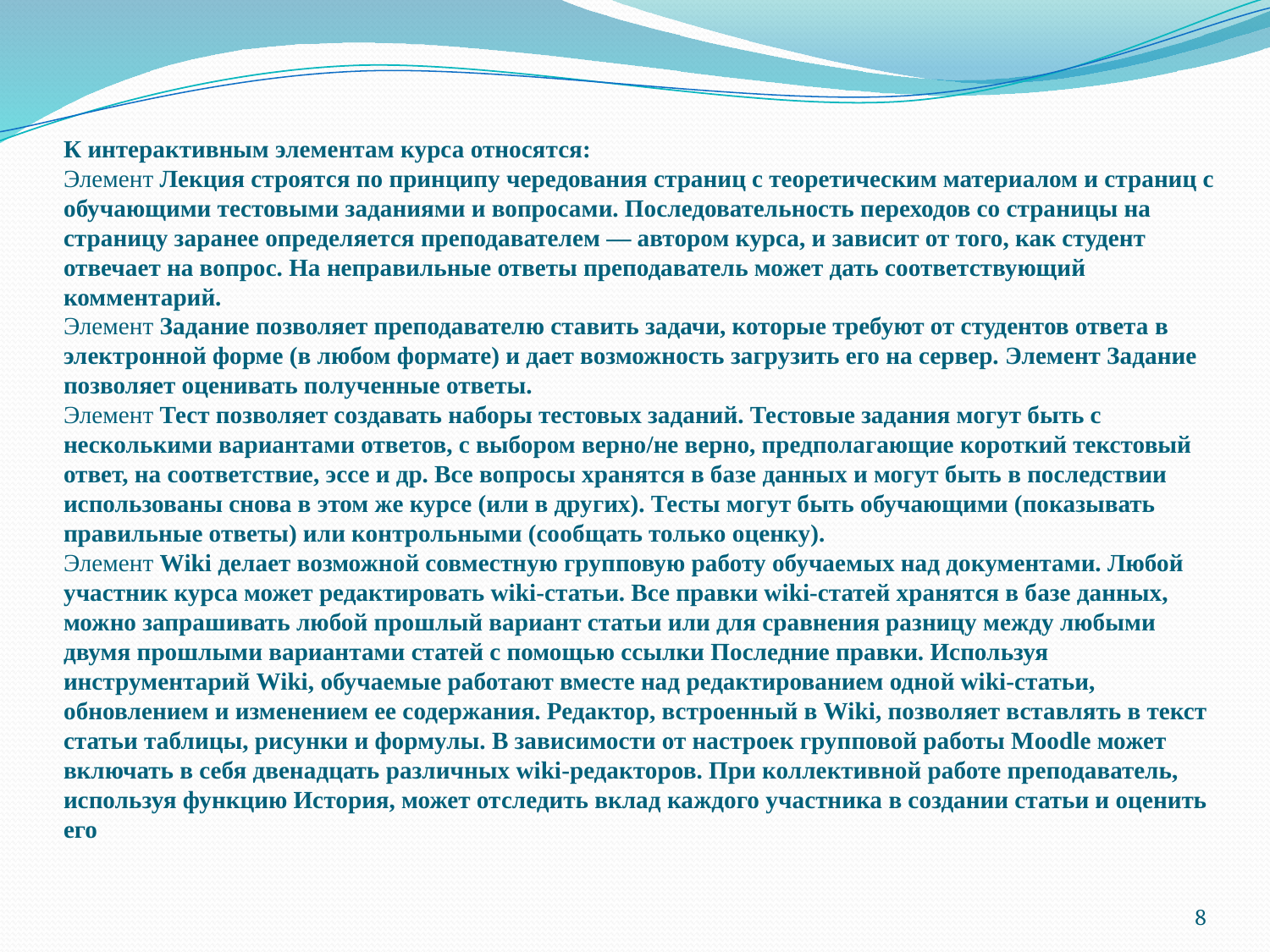

# К интерактивным элементам курса относятся: Элемент Лекция строятся по принципу чередования страниц с теоретическим материалом и страниц с обучающими тестовыми заданиями и вопросами. Последовательность переходов со страницы на страницу заранее определяется преподавателем — автором курса, и зависит от того, как студент отвечает на вопрос. На неправильные ответы преподаватель может дать соответствующий комментарий. Элемент Задание позволяет преподавателю ставить задачи, которые требуют от студентов ответа в электронной форме (в любом формате) и дает возможность загрузить его на сервер. Элемент Задание позволяет оценивать полученные ответы. Элемент Тест позволяет создавать наборы тестовых заданий. Тестовые задания могут быть с несколькими вариантами ответов, с выбором верно/не верно, предполагающие короткий текстовый ответ, на соответствие, эссе и др. Все вопросы хранятся в базе данных и могут быть в последствии использованы снова в этом же курсе (или в других). Тесты могут быть обучающими (показывать правильные ответы) или контрольными (сообщать только оценку). Элемент Wiki делает возможной совместную групповую работу обучаемых над документами. Любой участник курса может редактировать wiki-статьи. Все правки wiki-статей хранятся в базе данных, можно запрашивать любой прошлый вариант статьи или для сравнения разницу между любыми двумя прошлыми вариантами статей с помощью ссылки Последние правки. Используя инструментарий Wiki, обучаемые работают вместе над редактированием одной wiki-статьи, обновлением и изменением ее содержания. Редактор, встроенный в Wiki, позволяет вставлять в текст статьи таблицы, рисунки и формулы. В зависимости от настроек групповой работы Moodle может включать в себя двенадцать различных wiki-редакторов. При коллективной работе преподаватель, используя функцию История, может отследить вклад каждого участника в создании статьи и оценить его
8